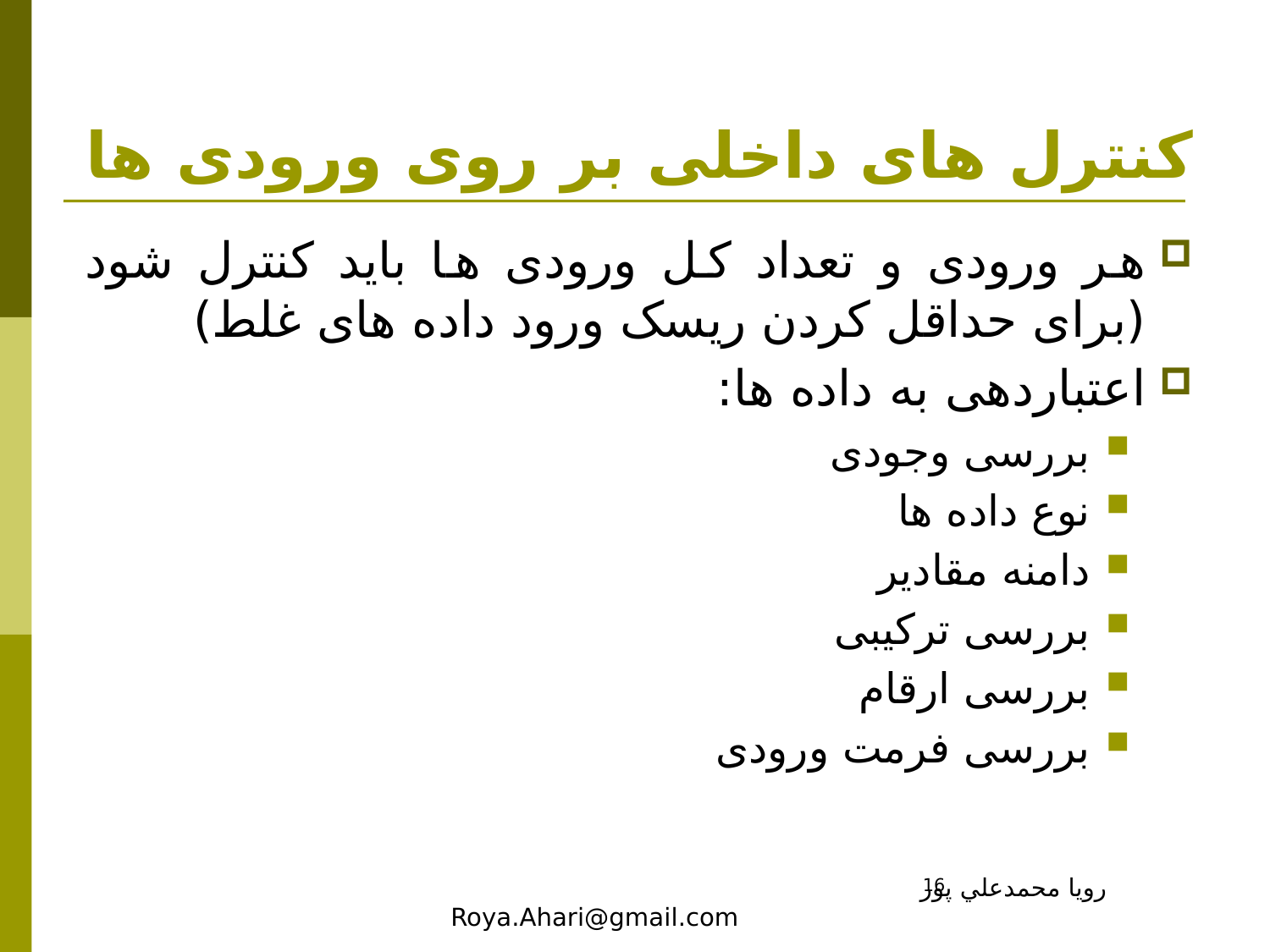

# کنترل های داخلی بر روی ورودی ها
هر ورودی و تعداد کل ورودی ها باید کنترل شود (برای حداقل کردن ریسک ورود داده های غلط)
اعتباردهی به داده ها:
بررسی وجودی
نوع داده ها
دامنه مقادیر
بررسی ترکیبی
بررسی ارقام
بررسی فرمت ورودی
رويا محمدعلي پور                                                                                                            Roya.Ahari@gmail.com
16